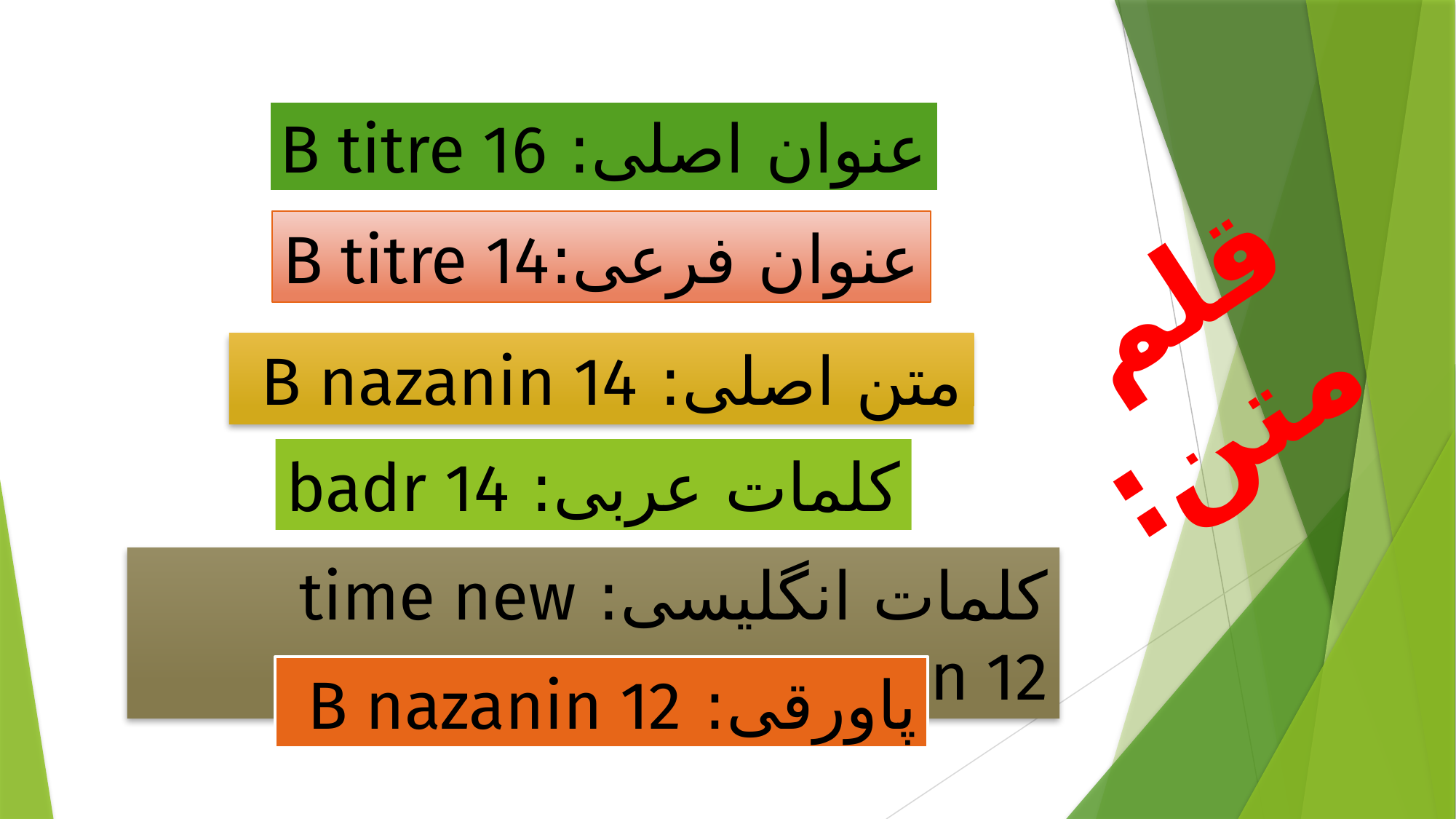

عنوان اصلی: B titre 16
عنوان فرعی:B titre 14
قلم متن:
متن اصلی: B nazanin 14
کلمات عربی: badr 14
کلمات انگلیسی: time new roman 12
پاورقی: B nazanin 12